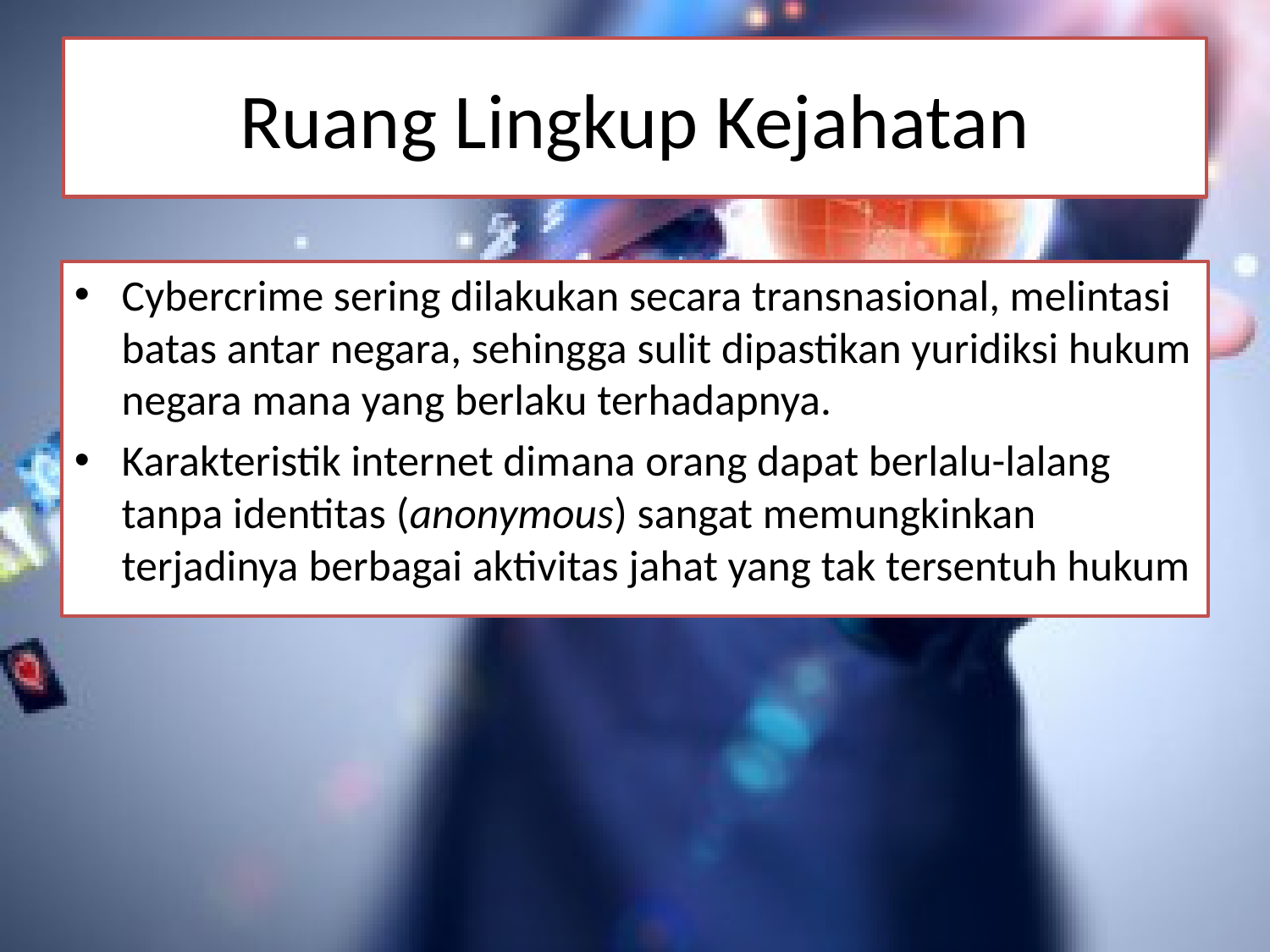

# Ruang Lingkup Kejahatan
Cybercrime sering dilakukan secara transnasional, melintasi batas antar negara, sehingga sulit dipastikan yuridiksi hukum negara mana yang berlaku terhadapnya.
Karakteristik internet dimana orang dapat berlalu-lalang tanpa identitas (anonymous) sangat memungkinkan terjadinya berbagai aktivitas jahat yang tak tersentuh hukum